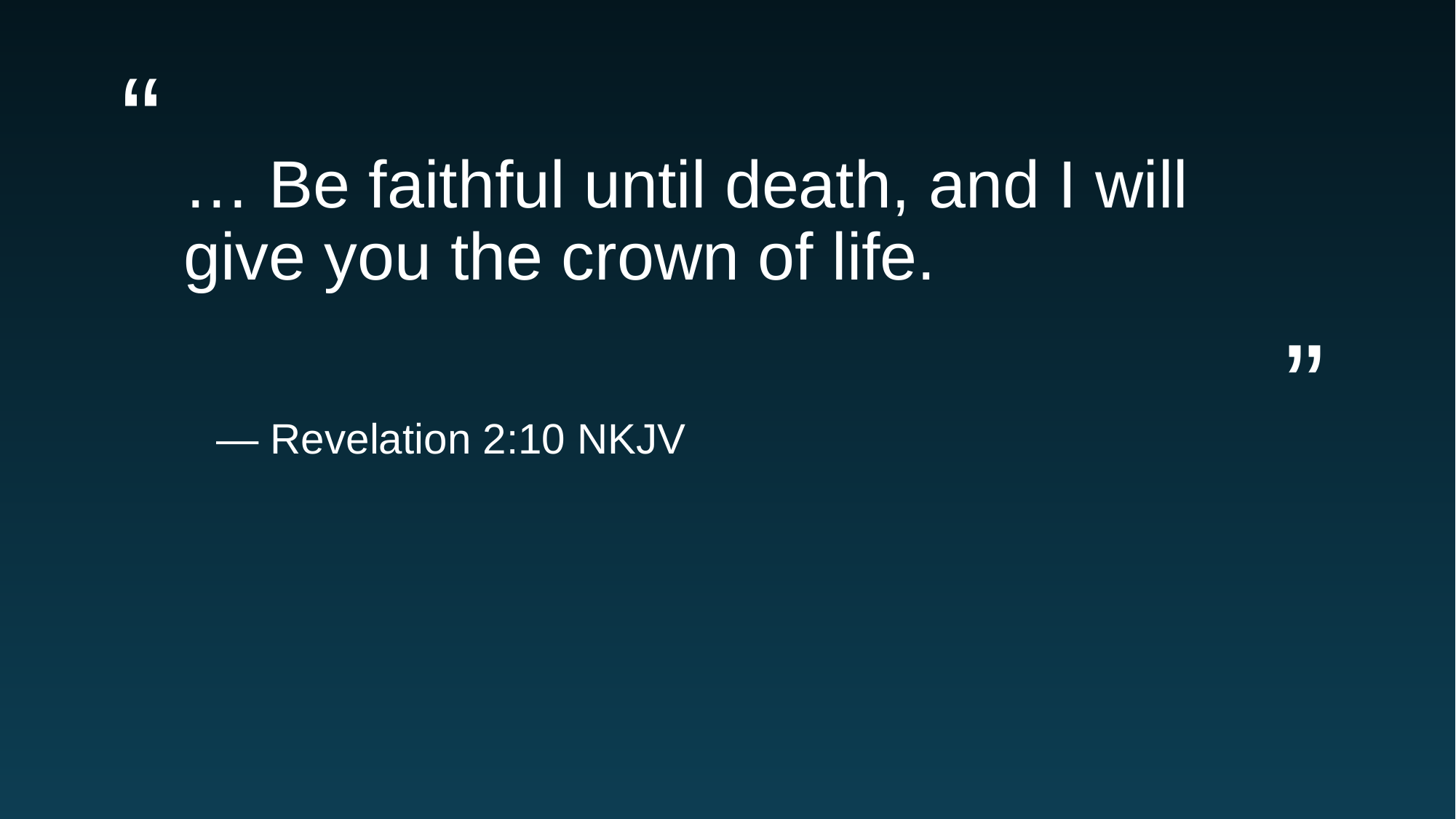

# … Be faithful until death, and I will give you the crown of life.
— Revelation 2:10 NKJV